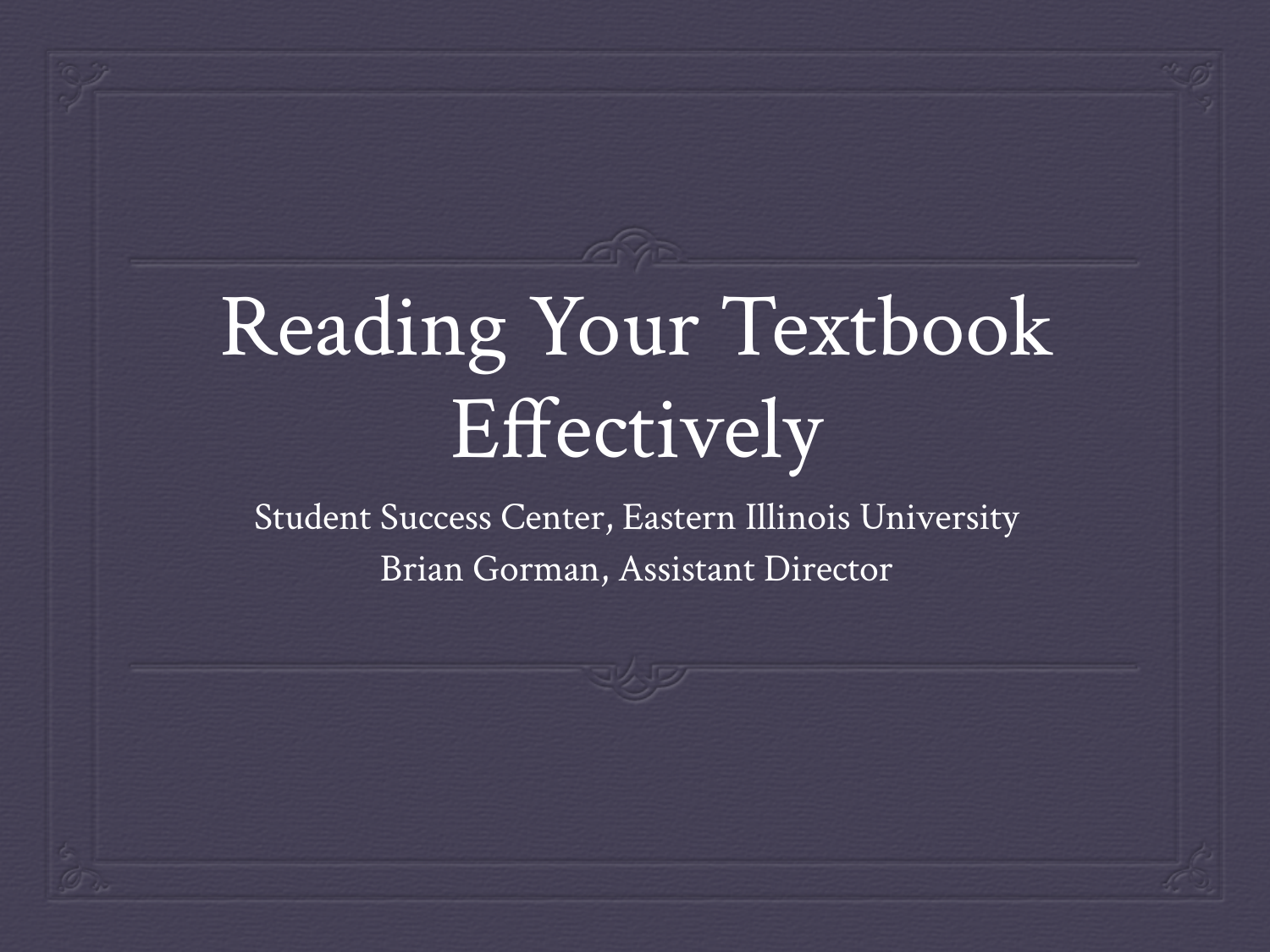

# Reading Your Textbook Effectively
Student Success Center, Eastern Illinois University
Brian Gorman, Assistant Director